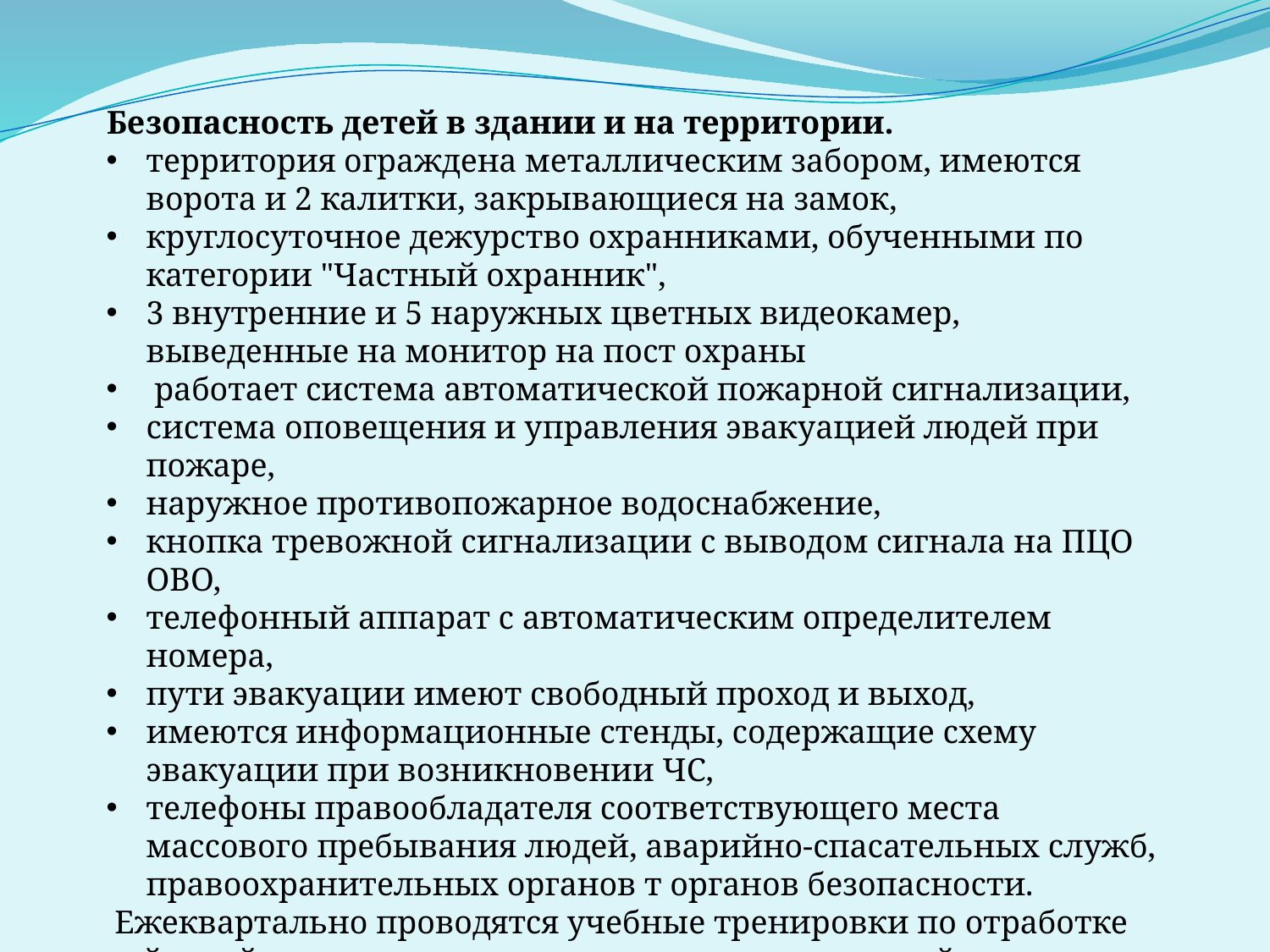

Безопасность детей в здании и на территории.
территория ограждена металлическим забором, имеются ворота и 2 калитки, закрывающиеся на замок,
круглосуточное дежурство охранниками, обученными по категории "Частный охранник",
3 внутренние и 5 наружных цветных видеокамер, выведенные на монитор на пост охраны
 работает система автоматической пожарной сигнализации,
система оповещения и управления эвакуацией людей при пожаре,
наружное противопожарное водоснабжение,
кнопка тревожной сигнализации с выводом сигнала на ПЦО ОВО,
телефонный аппарат с автоматическим определителем номера,
пути эвакуации имеют свободный проход и выход,
имеются информационные стенды, содержащие схему эвакуации при возникновении ЧС,
телефоны правообладателя соответствующего места массового пребывания людей, аварийно-спасательных служб, правоохранительных органов т органов безопасности.
 Ежеквартально проводятся учебные тренировки по отработке действий персонала при возникновении чрезвычайных ситуаций.